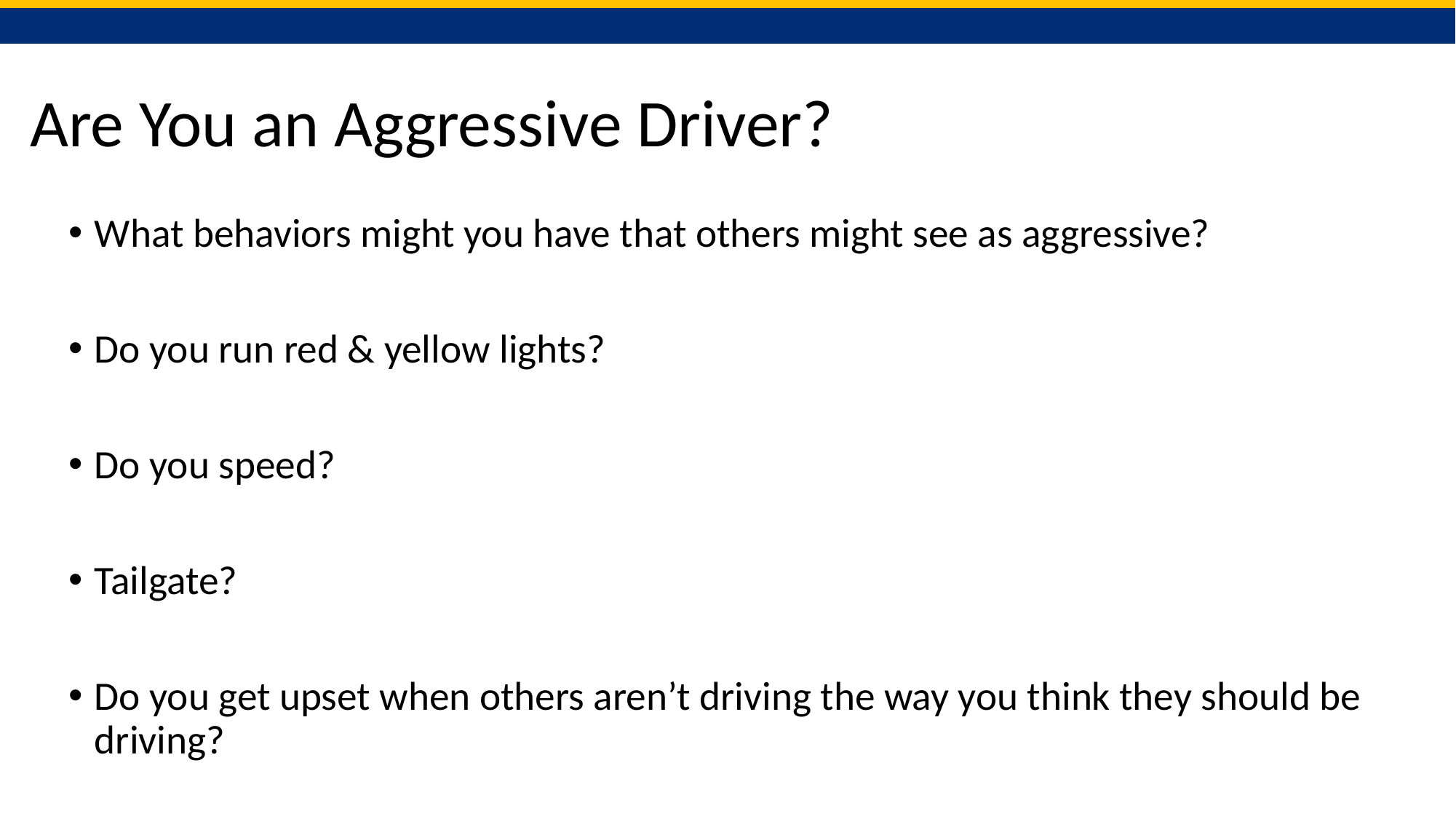

# Are You an Aggressive Driver?
What behaviors might you have that others might see as aggressive?

Do you run red & yellow lights?

Do you speed?

Tailgate?

Do you get upset when others aren’t driving the way you think they should be driving?